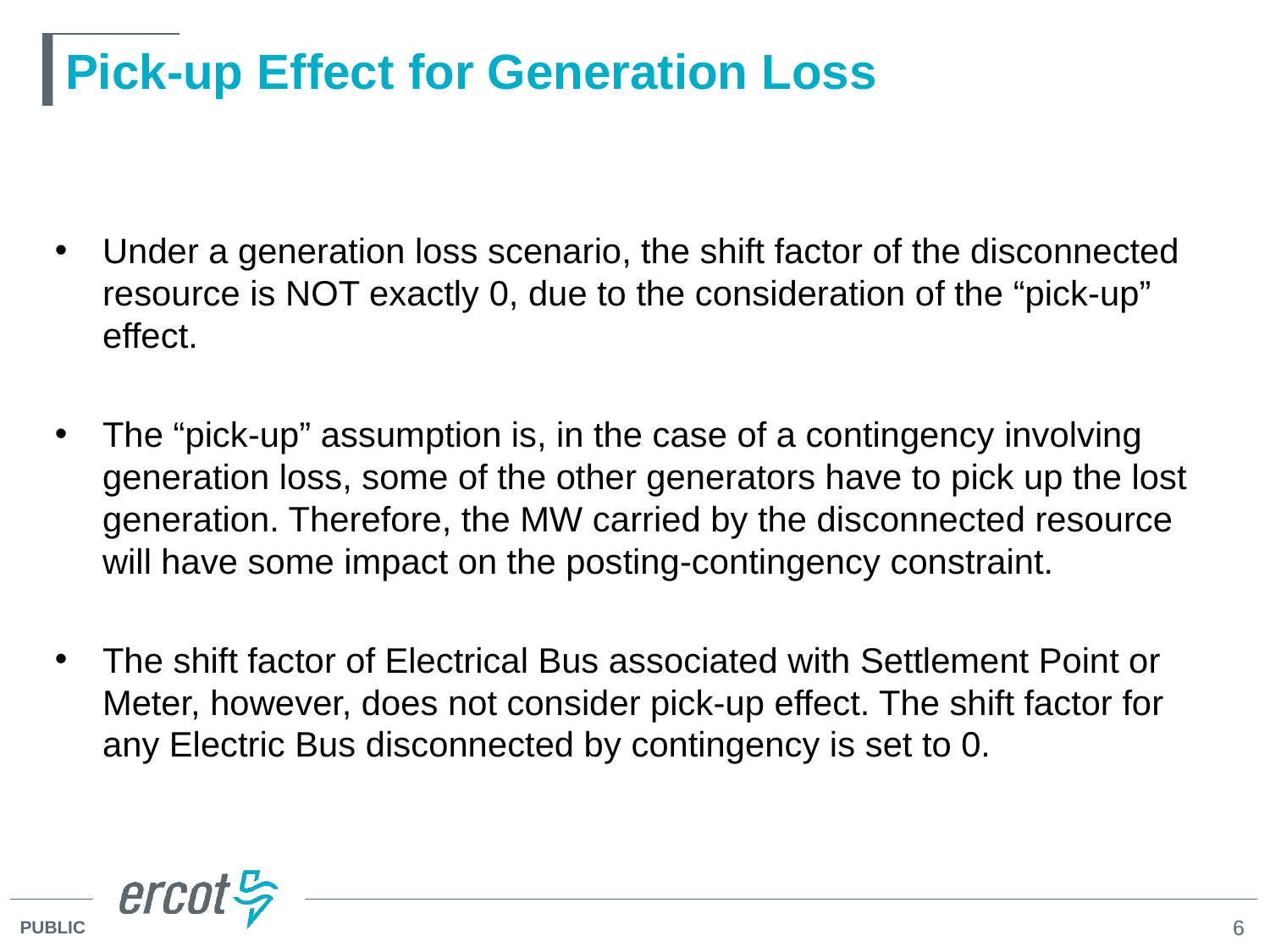

# Pick-up Effect for Generation Loss
Under a generation loss scenario, the shift factor of the disconnected resource is NOT exactly 0, due to the consideration of the “pick-up” effect.

The “pick-up” assumption is, in the case of a contingency involving generation loss, some of the other generators have to pick up the lost generation. Therefore, the MW carried by the disconnected resource will have some impact on the posting-contingency constraint.

The shift factor of Electrical Bus associated with Settlement Point or Meter, however, does not consider pick-up effect. The shift factor for any Electric Bus disconnected by contingency is set to 0.